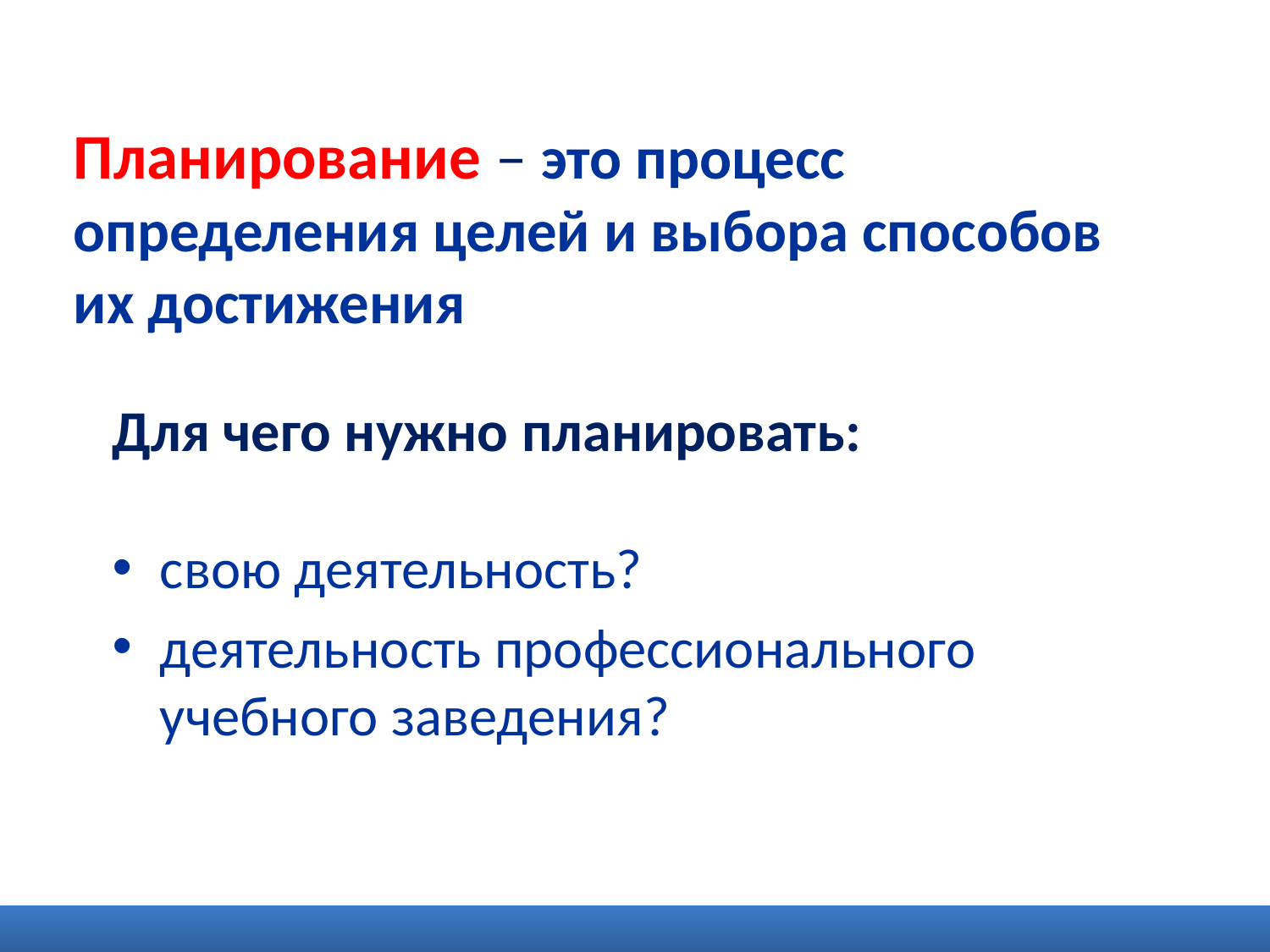

# Планирование – это процесс определения целей и выбора способов их достижения
Для чего нужно планировать:
свою деятельность?
деятельность профессионального учебного заведения?